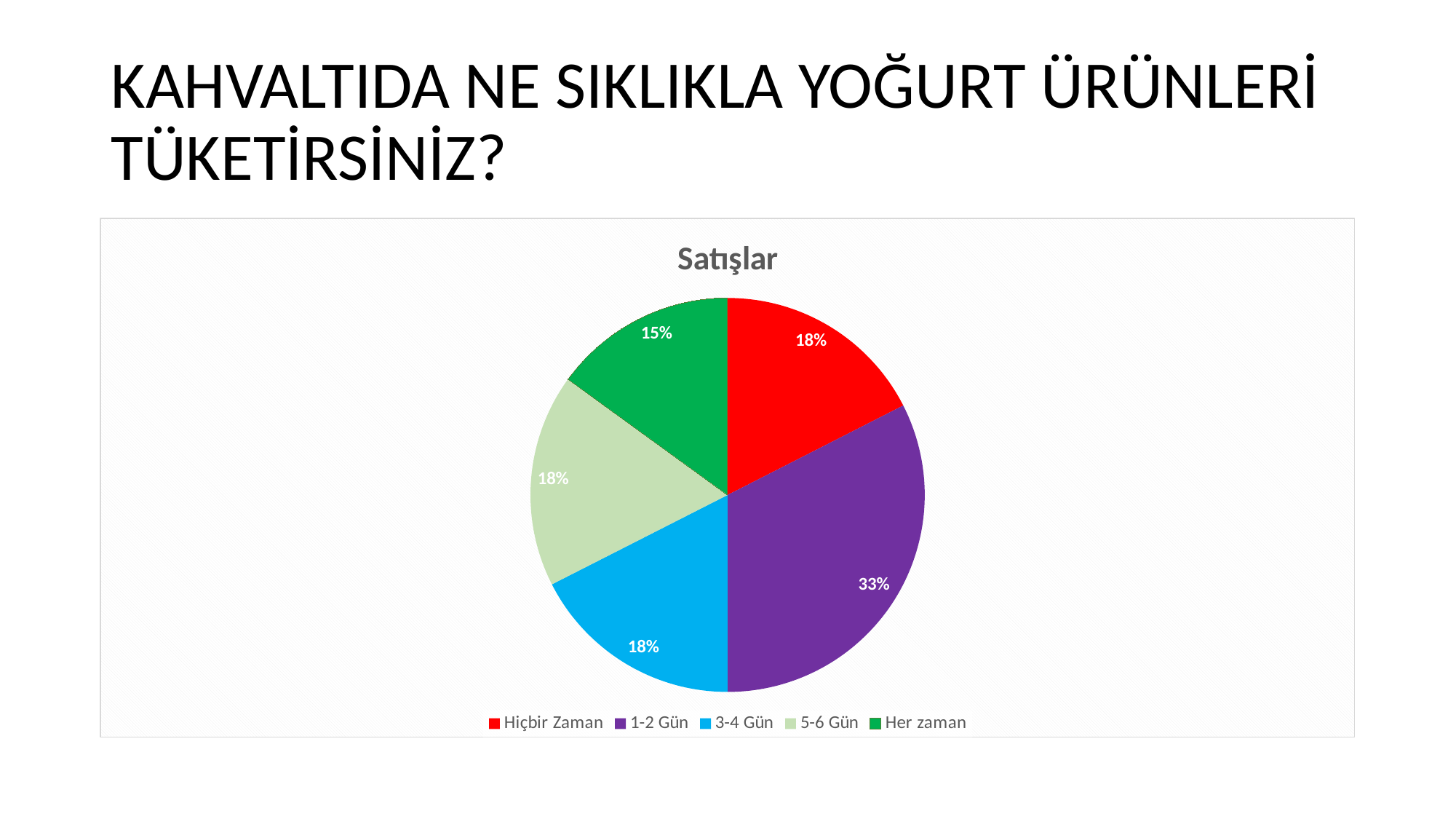

# KAHVALTIDA NE SIKLIKLA YOĞURT ÜRÜNLERİ TÜKETİRSİNİZ?

### Chart:

| Category | Satışlar |
|---|---|
| Hiçbir Zaman | 7.0 |
| 1-2 Gün | 13.0 |
| 3-4 Gün | 7.0 |
| 5-6 Gün | 7.0 |
| Her zaman | 6.0 |